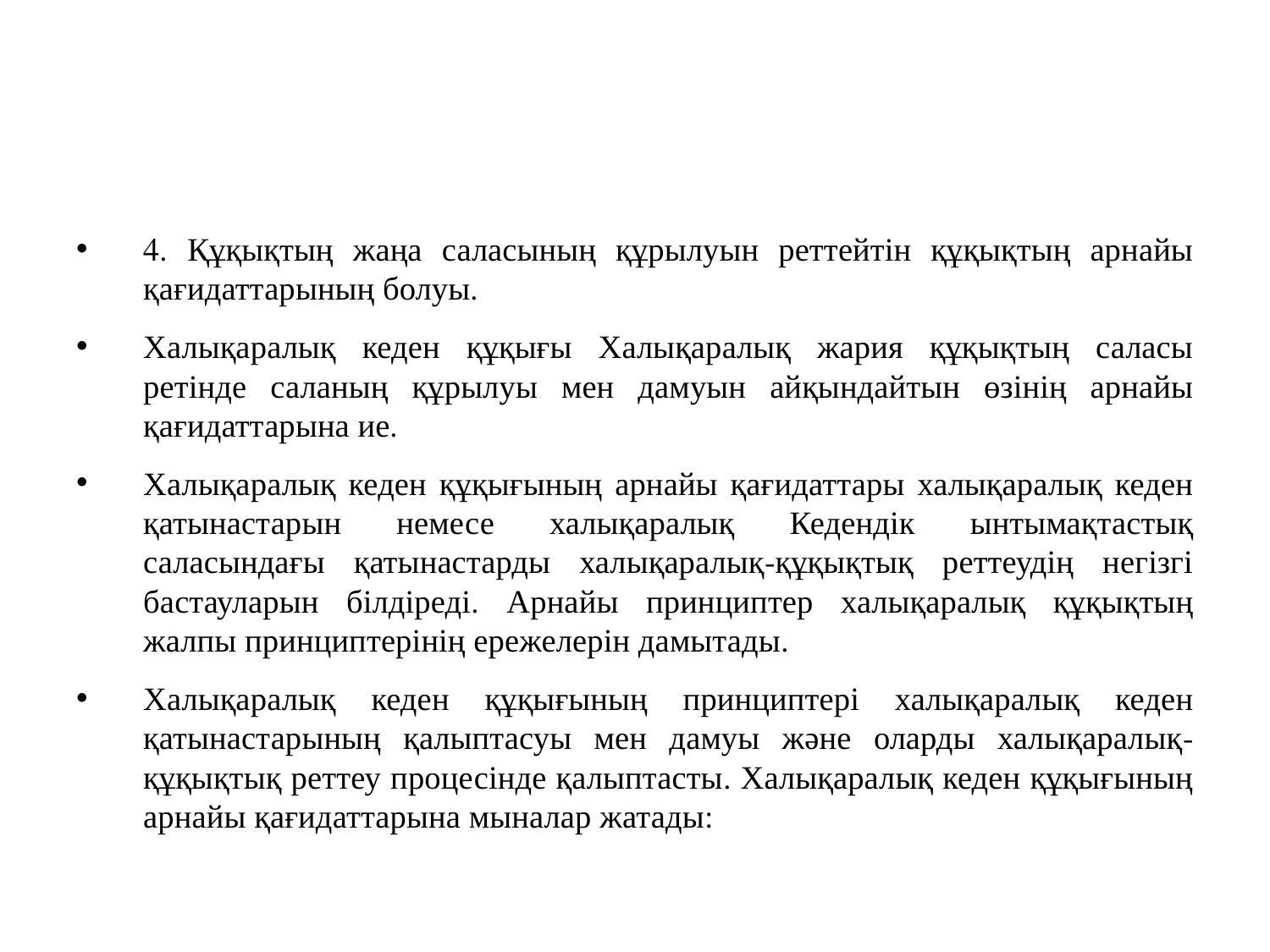

#
4. Құқықтың жаңа саласының құрылуын реттейтін құқықтың арнайы қағидаттарының болуы.
Халықаралық кеден құқығы Халықаралық жария құқықтың саласы ретінде саланың құрылуы мен дамуын айқындайтын өзінің арнайы қағидаттарына ие.
Халықаралық кеден құқығының арнайы қағидаттары халықаралық кеден қатынастарын немесе халықаралық Кедендік ынтымақтастық саласындағы қатынастарды халықаралық-құқықтық реттеудің негізгі бастауларын білдіреді. Арнайы принциптер халықаралық құқықтың жалпы принциптерінің ережелерін дамытады.
Халықаралық кеден құқығының принциптері халықаралық кеден қатынастарының қалыптасуы мен дамуы және оларды халықаралық-құқықтық реттеу процесінде қалыптасты. Халықаралық кеден құқығының арнайы қағидаттарына мыналар жатады: